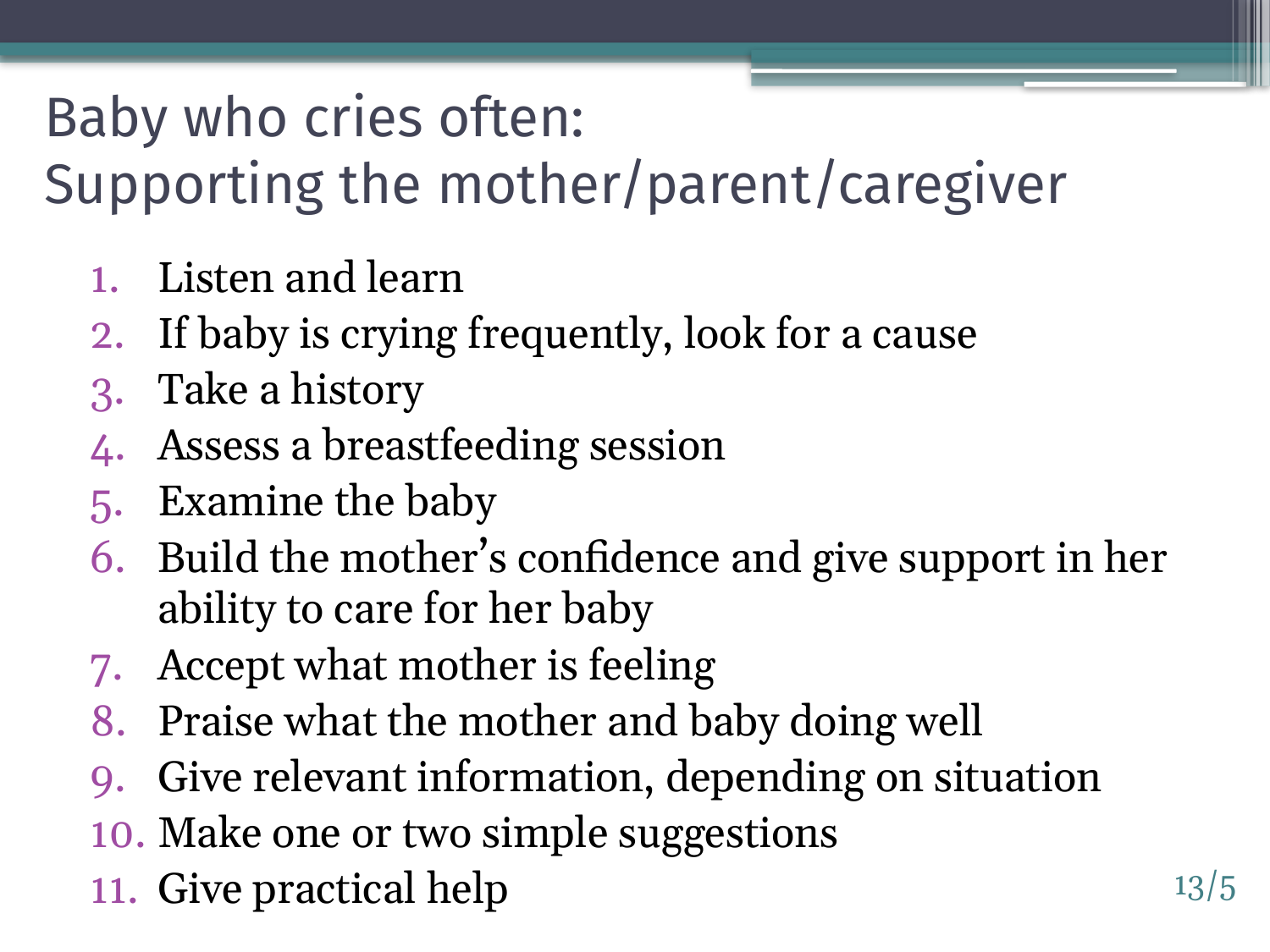

# Baby who cries often: Supporting the mother/parent/caregiver
Listen and learn
If baby is crying frequently, look for a cause
Take a history
Assess a breastfeeding session
Examine the baby
Build the mother’s confidence and give support in her ability to care for her baby
Accept what mother is feeling
Praise what the mother and baby doing well
Give relevant information, depending on situation
Make one or two simple suggestions
Give practical help

13/5